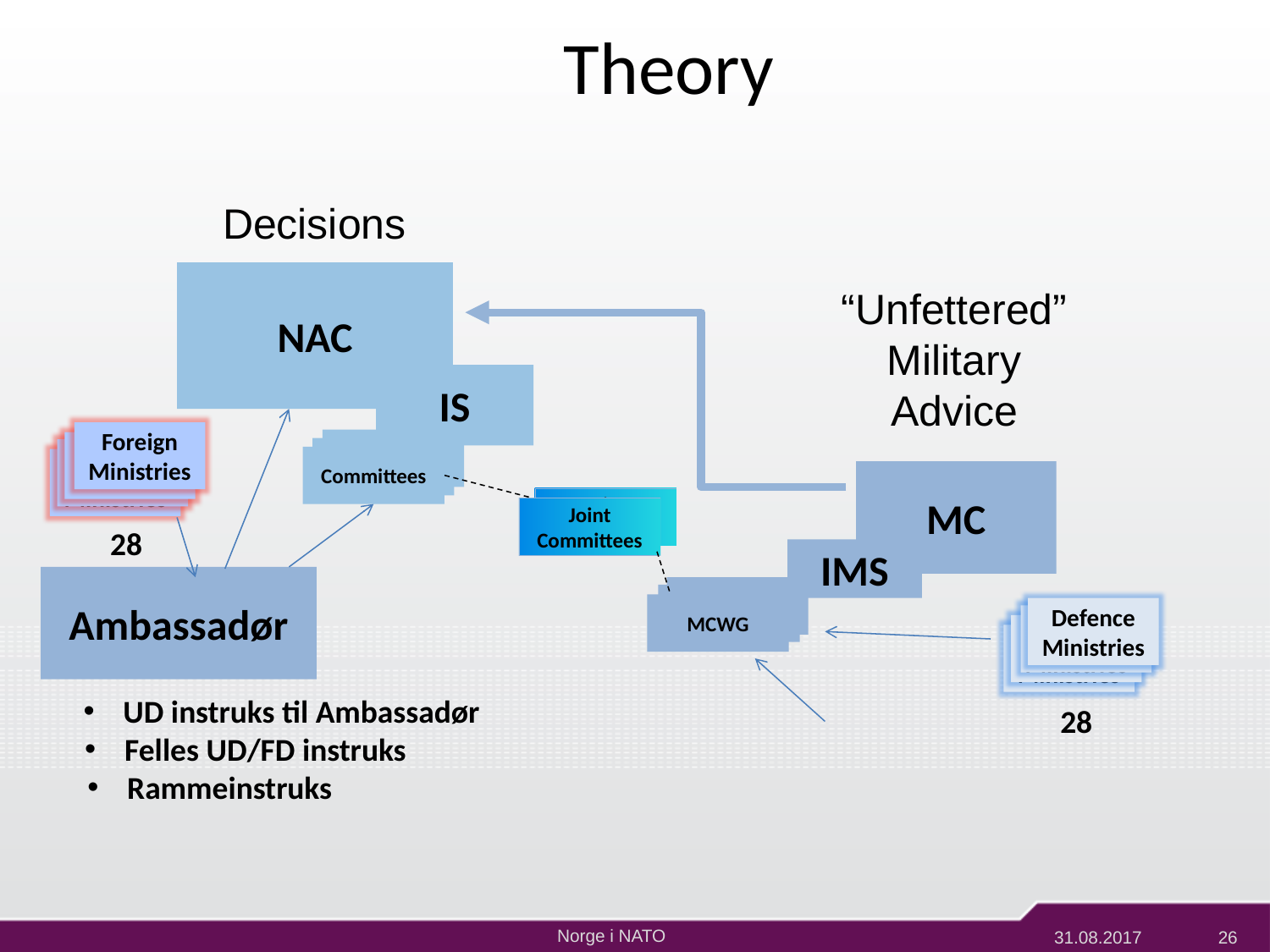

Theory
Decisions
NAC
“Unfettered”
Military
Advice

IS
Foreign
Ministries
Committees

Committees
Defence
Ministries
Committees
Defence
Ministries
MC
Joint
Committees
Joint
Committees
28
IMS
Ambassadør
MCWG
MCWG
MCWG
Defence
Ministries
Defence
Ministries
Defence
Ministries
Defence
Ministries
UD instruks til Ambassadør
Felles UD/FD instruks
Rammeinstruks
28